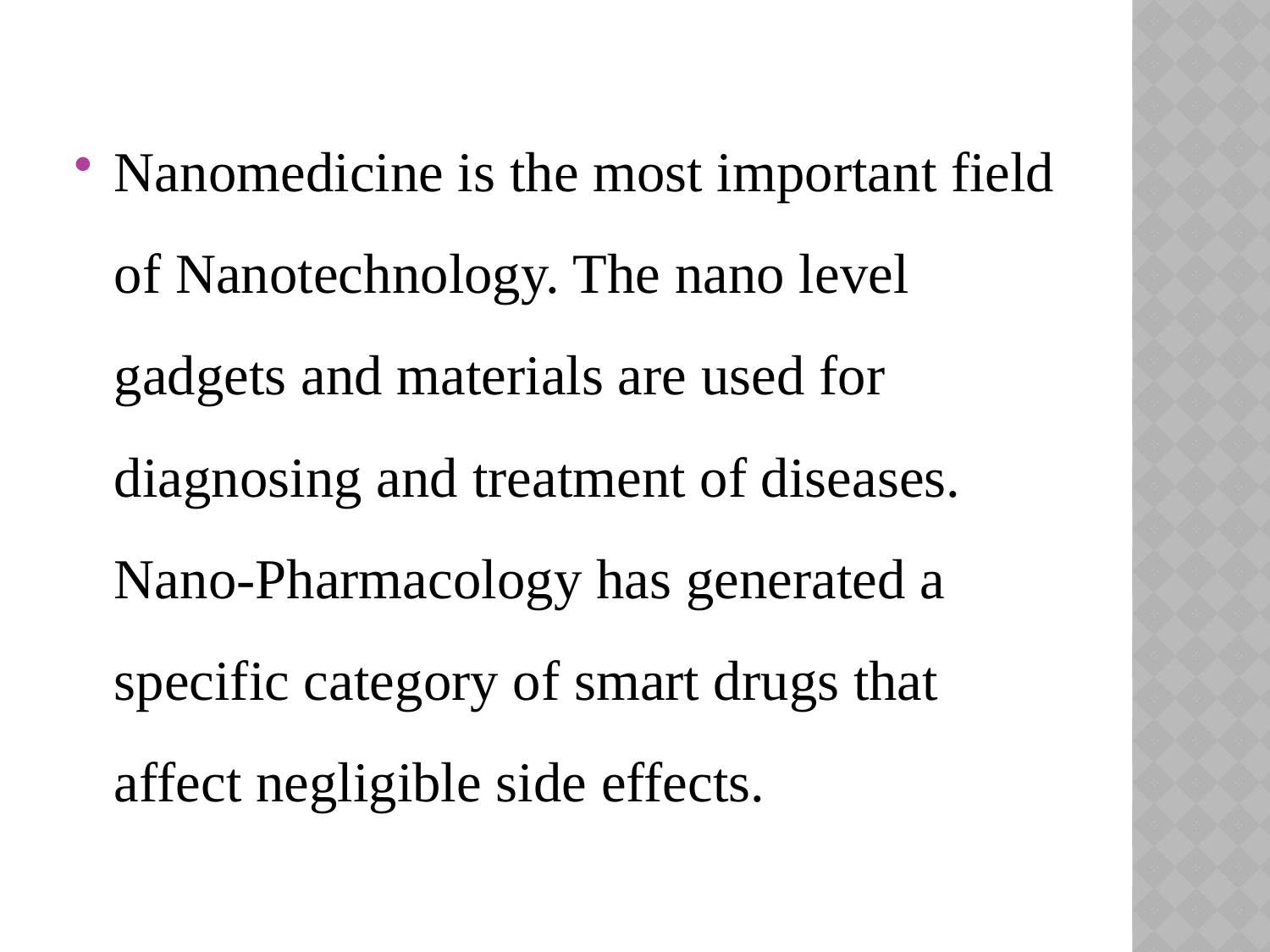

#
Nanomedicine is the most important field of Nanotechnology. The nano level gadgets and materials are used for diagnosing and treatment of diseases. Nano-Pharmacology has generated a specific category of smart drugs that affect negligible side effects.